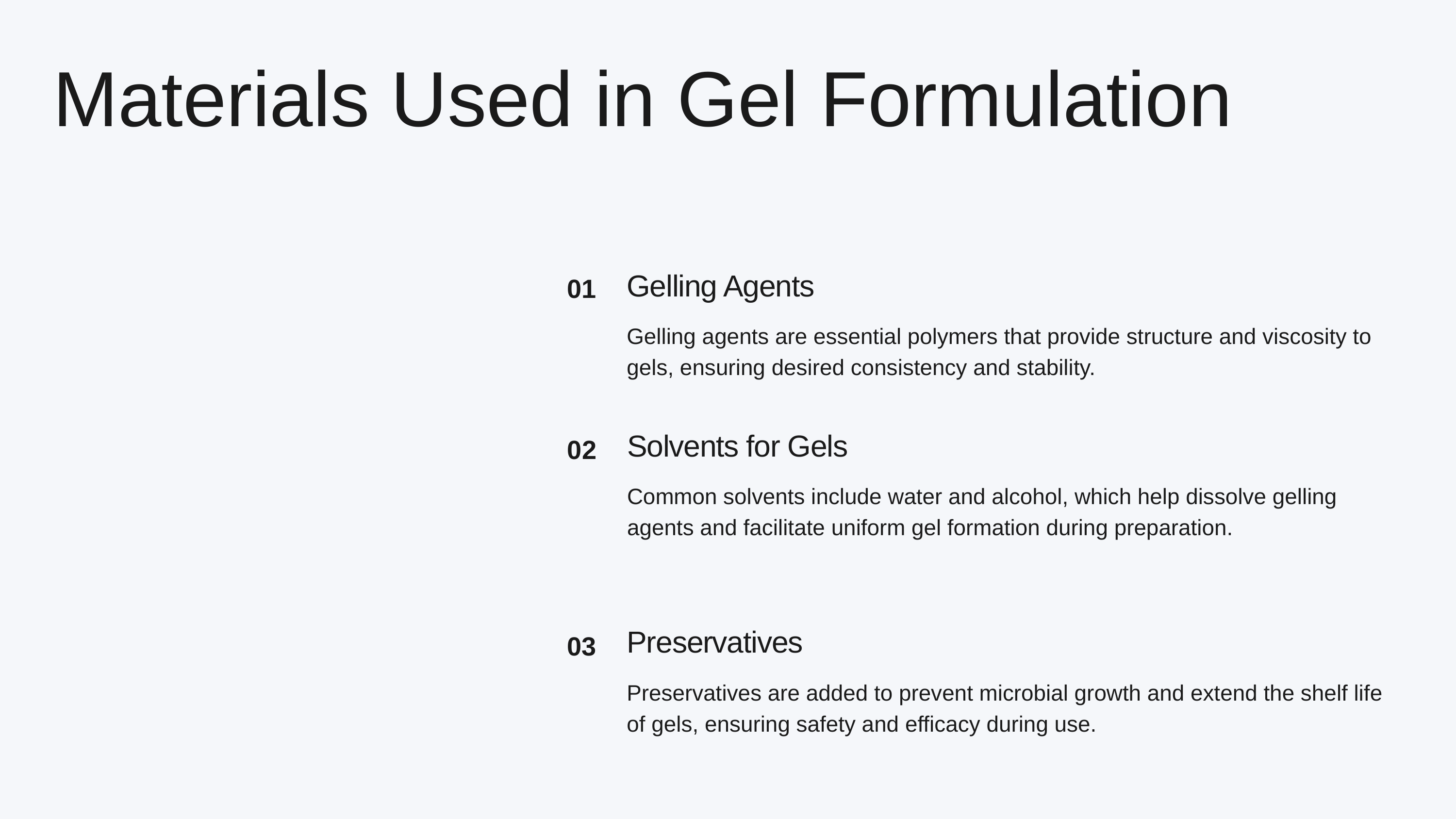

Materials Used in Gel Formulation
01
Gelling Agents
Gelling agents are essential polymers that provide structure and viscosity to gels, ensuring desired consistency and stability.
Solvents for Gels
Common solvents include water and alcohol, which help dissolve gelling agents and facilitate uniform gel formation during preparation.
02
Preservatives
Preservatives are added to prevent microbial growth and extend the shelf life of gels, ensuring safety and efficacy during use.
03